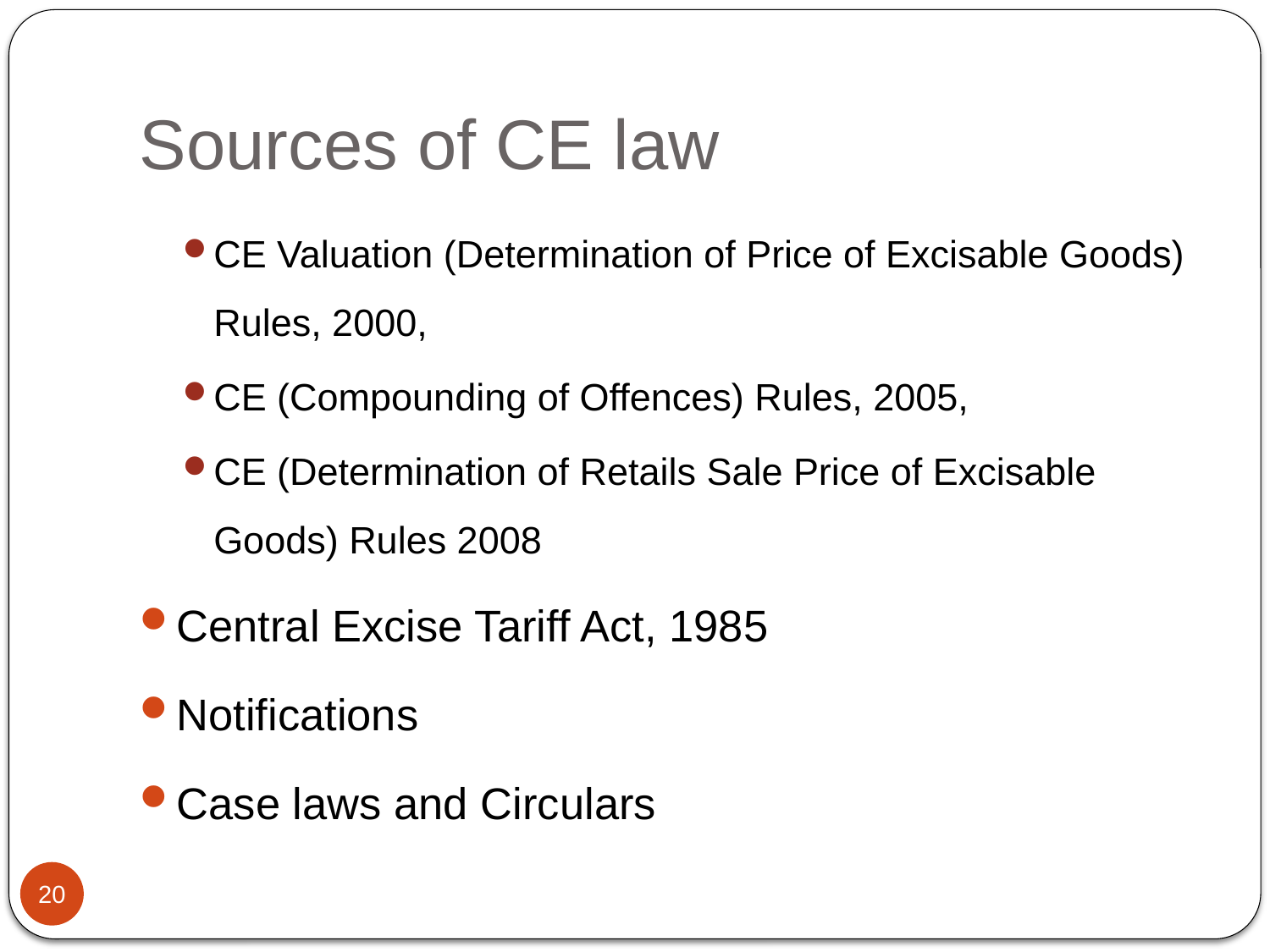

# Sources of CE law
CE Valuation (Determination of Price of Excisable Goods) Rules, 2000,
CE (Compounding of Offences) Rules, 2005,
CE (Determination of Retails Sale Price of Excisable Goods) Rules 2008
Central Excise Tariff Act, 1985
Notifications
Case laws and Circulars

20